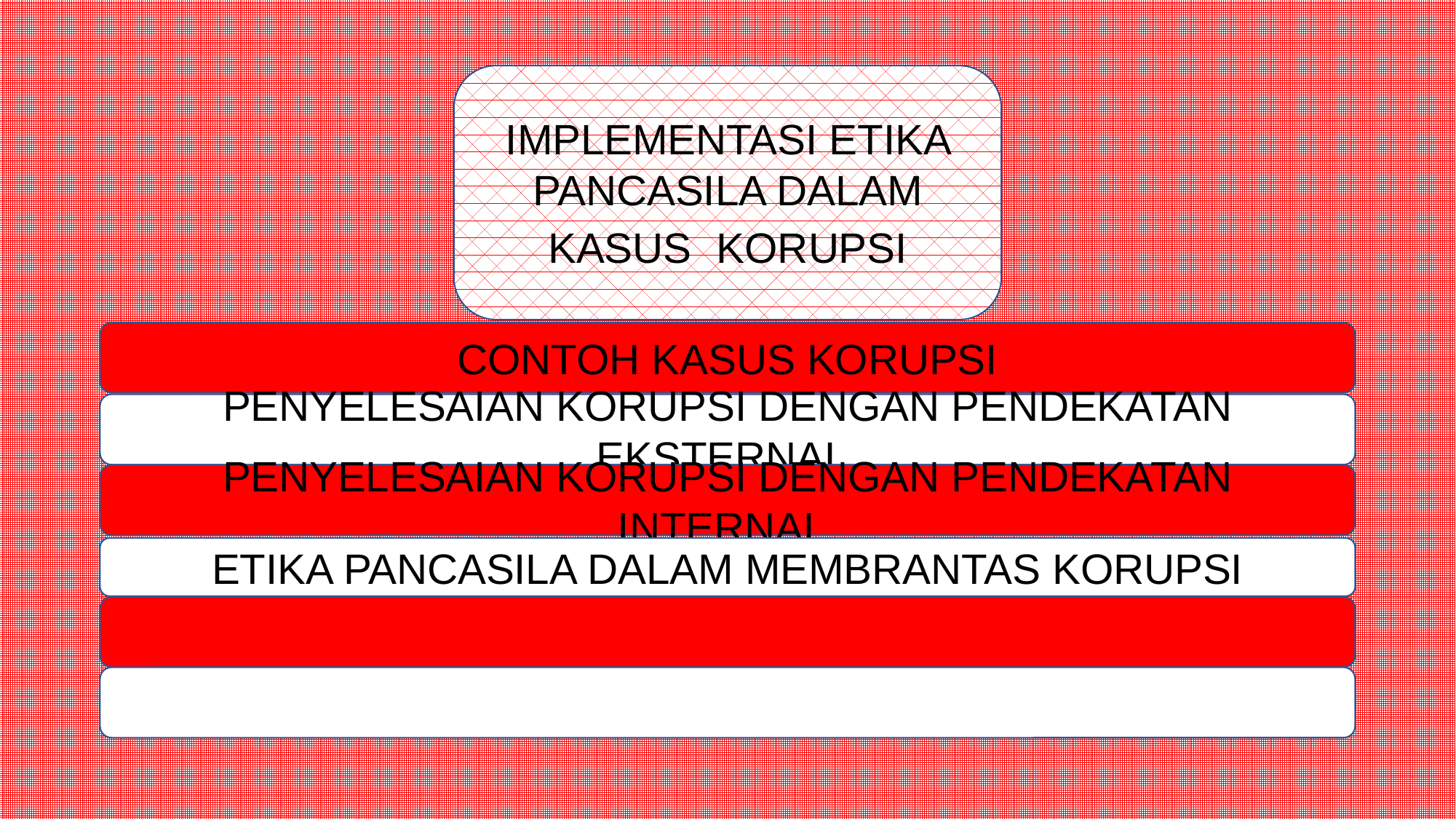

IMPLEMENTASI ETIKA PANCASILA DALAM KASUS  KORUPSI
CONTOH KASUS KORUPSI
PENYELESAIAN KORUPSI DENGAN PENDEKATAN EKSTERNAL
PENYELESAIAN KORUPSI DENGAN PENDEKATAN INTERNAL
ETIKA PANCASILA DALAM MEMBRANTAS KORUPSI